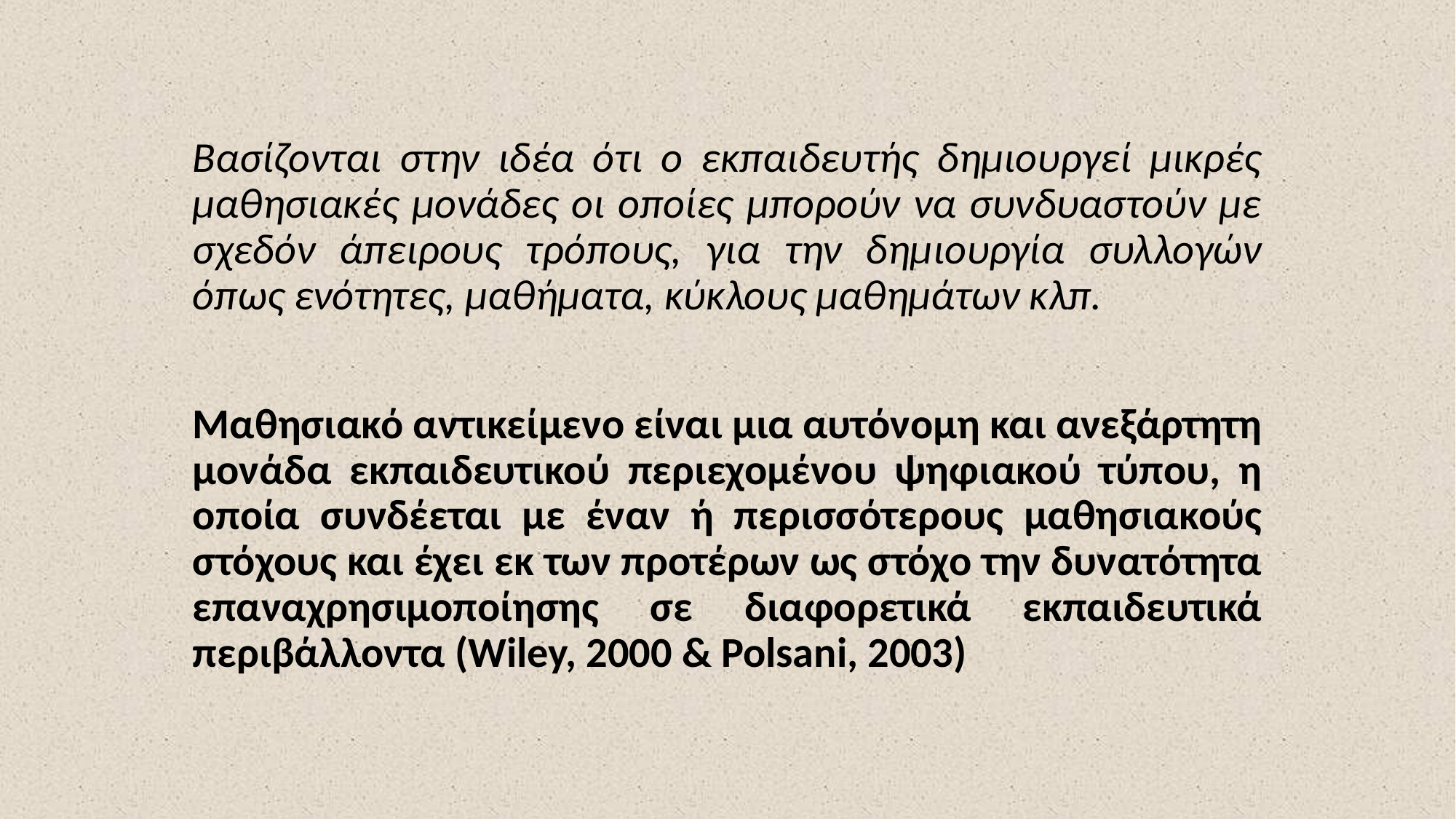

# Βασίζονται στην ιδέα ότι ο εκπαιδευτής δημιουργεί μικρές μαθησιακές μονάδες οι οποίες μπορούν να συνδυαστούν με σχεδόν άπειρους τρόπους, για την δημιουργία συλλογών όπως ενότητες, μαθήματα, κύκλους μαθημάτων κλπ.
Μαθησιακό αντικείμενο είναι μια αυτόνομη και ανεξάρτητη μονάδα εκπαιδευτικού περιεχομένου ψηφιακού τύπου, η οποία συνδέεται με έναν ή περισσότερους μαθησιακούς στόχους και έχει εκ των προτέρων ως στόχο την δυνατότητα επαναχρησιμοποίησης σε διαφορετικά εκπαιδευτικά περιβάλλοντα (Wiley, 2000 & Polsani, 2003)